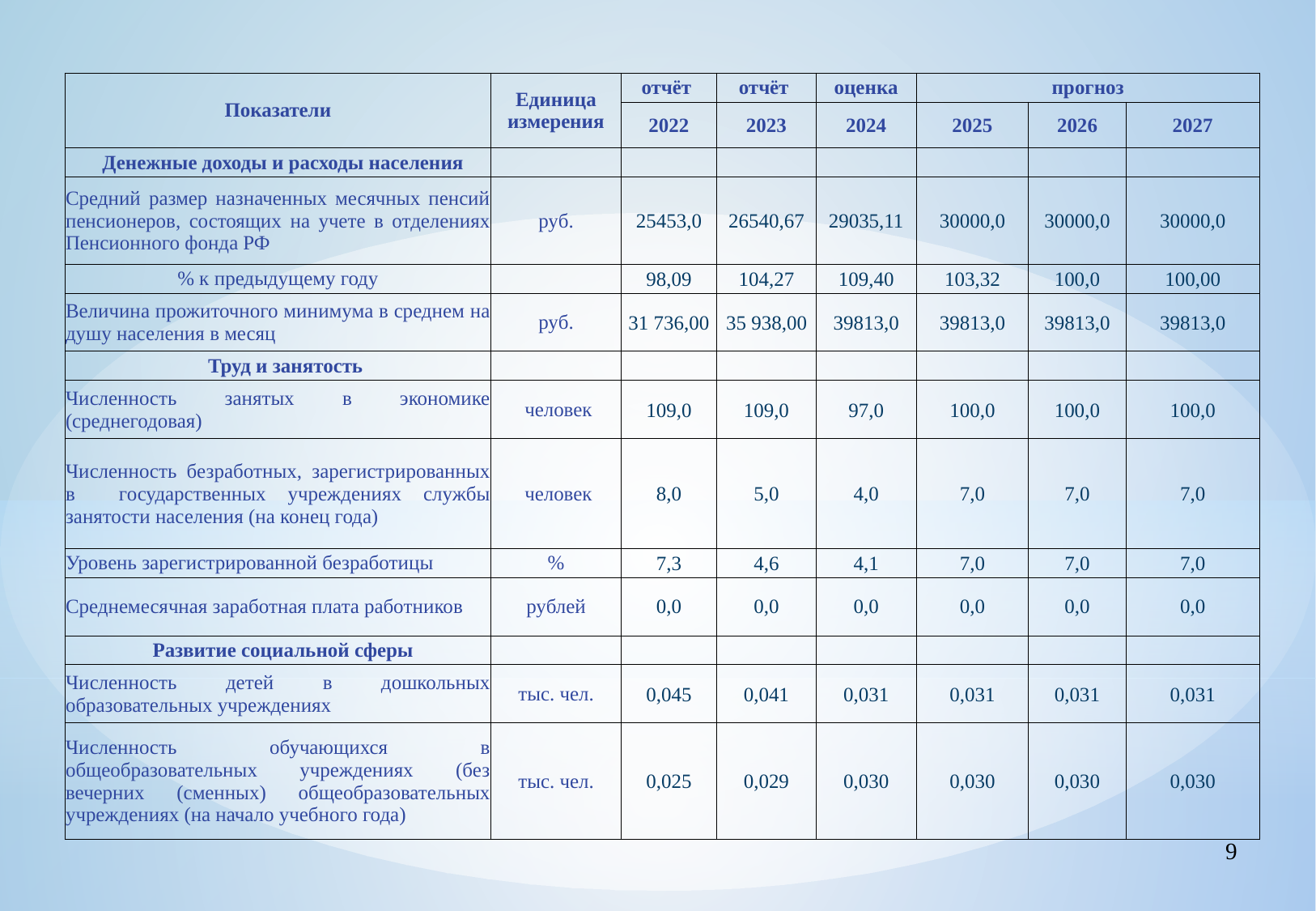

| Показатели | Единица измерения | отчёт | отчёт | оценка | прогноз |  |  |
| --- | --- | --- | --- | --- | --- | --- | --- |
|  |  | 2022 | 2023 | 2024 | 2025 | 2026 | 2027 |
| Денежные доходы и расходы населения |  |  |  |  |  |  |  |
| Средний размер назначенных месячных пенсий пенсионеров, состоящих на учете в отделениях Пенсионного фонда РФ | руб. | 25453,0 | 26540,67 | 29035,11 | 30000,0 | 30000,0 | 30000,0 |
| % к предыдущему году |  | 98,09 | 104,27 | 109,40 | 103,32 | 100,0 | 100,00 |
| Величина прожиточного минимума в среднем на душу населения в месяц | руб. | 31 736,00 | 35 938,00 | 39813,0 | 39813,0 | 39813,0 | 39813,0 |
| Труд и занятость |  |  |  |  |  |  |  |
| Численность занятых в экономике (среднегодовая) | человек | 109,0 | 109,0 | 97,0 | 100,0 | 100,0 | 100,0 |
| Численность безработных, зарегистрированных в государственных учреждениях службы занятости населения (на конец года) | человек | 8,0 | 5,0 | 4,0 | 7,0 | 7,0 | 7,0 |
| Уровень зарегистрированной безработицы | % | 7,3 | 4,6 | 4,1 | 7,0 | 7,0 | 7,0 |
| Среднемесячная заработная плата работников | рублей | 0,0 | 0,0 | 0,0 | 0,0 | 0,0 | 0,0 |
| Развитие социальной сферы |  |  |  |  |  |  |  |
| Численность детей в дошкольных образовательных учреждениях | тыс. чел. | 0,045 | 0,041 | 0,031 | 0,031 | 0,031 | 0,031 |
| Численность обучающихся в общеобразовательных учреждениях (без вечерних (сменных) общеобразовательных учреждениях (на начало учебного года) | тыс. чел. | 0,025 | 0,029 | 0,030 | 0,030 | 0,030 | 0,030 |
9